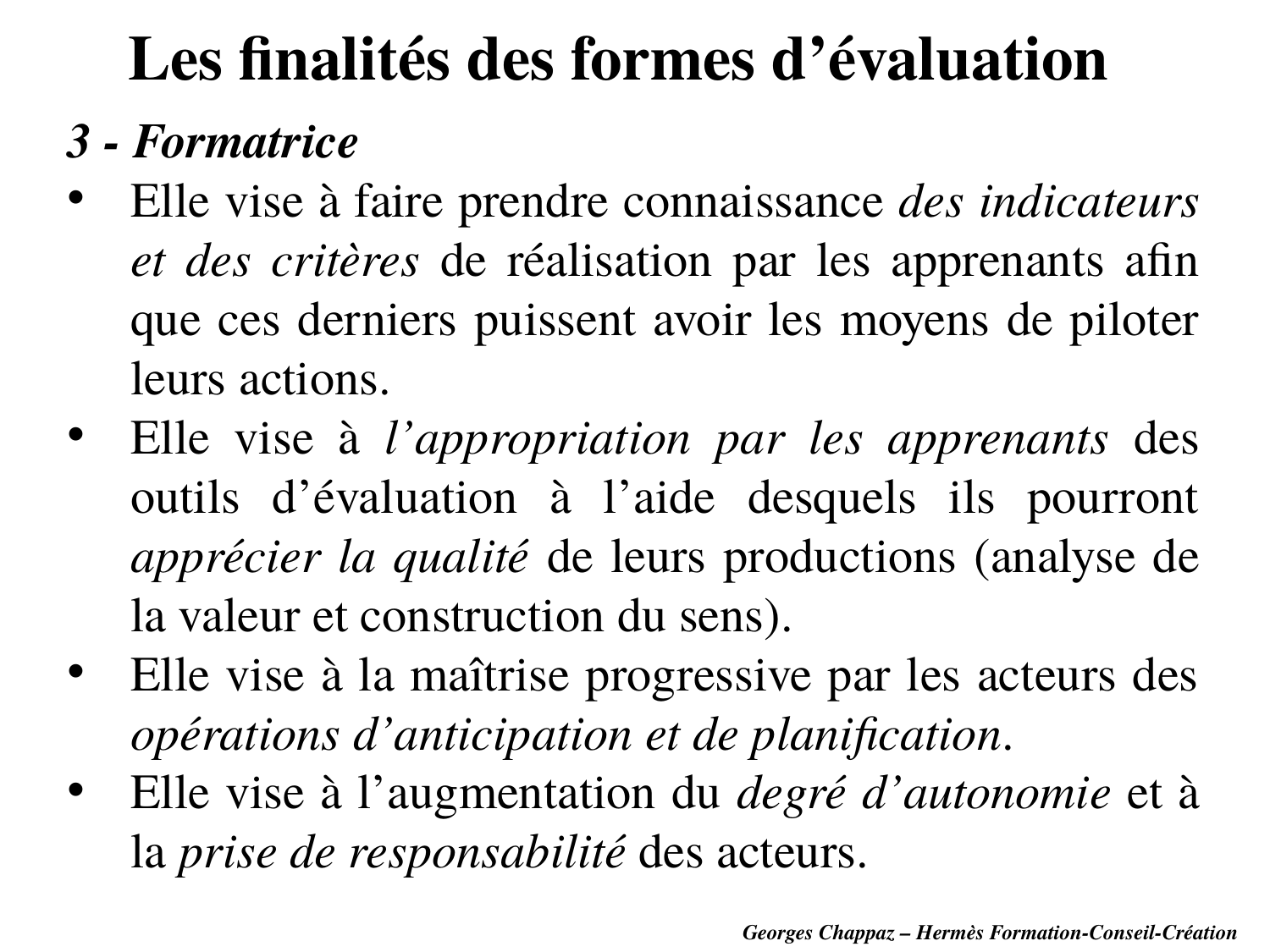

Les finalités des formes d’évaluation
3 - Formatrice
Elle vise à faire prendre connaissance des indicateurs et des critères de réalisation par les apprenants afin que ces derniers puissent avoir les moyens de piloter leurs actions.
Elle vise à l’appropriation par les apprenants des outils d’évaluation à l’aide desquels ils pourront apprécier la qualité de leurs productions (analyse de la valeur et construction du sens).
Elle vise à la maîtrise progressive par les acteurs des opérations d’anticipation et de planification.
Elle vise à l’augmentation du degré d’autonomie et à la prise de responsabilité des acteurs.
Georges Chappaz – Hermès Formation-Conseil-Création